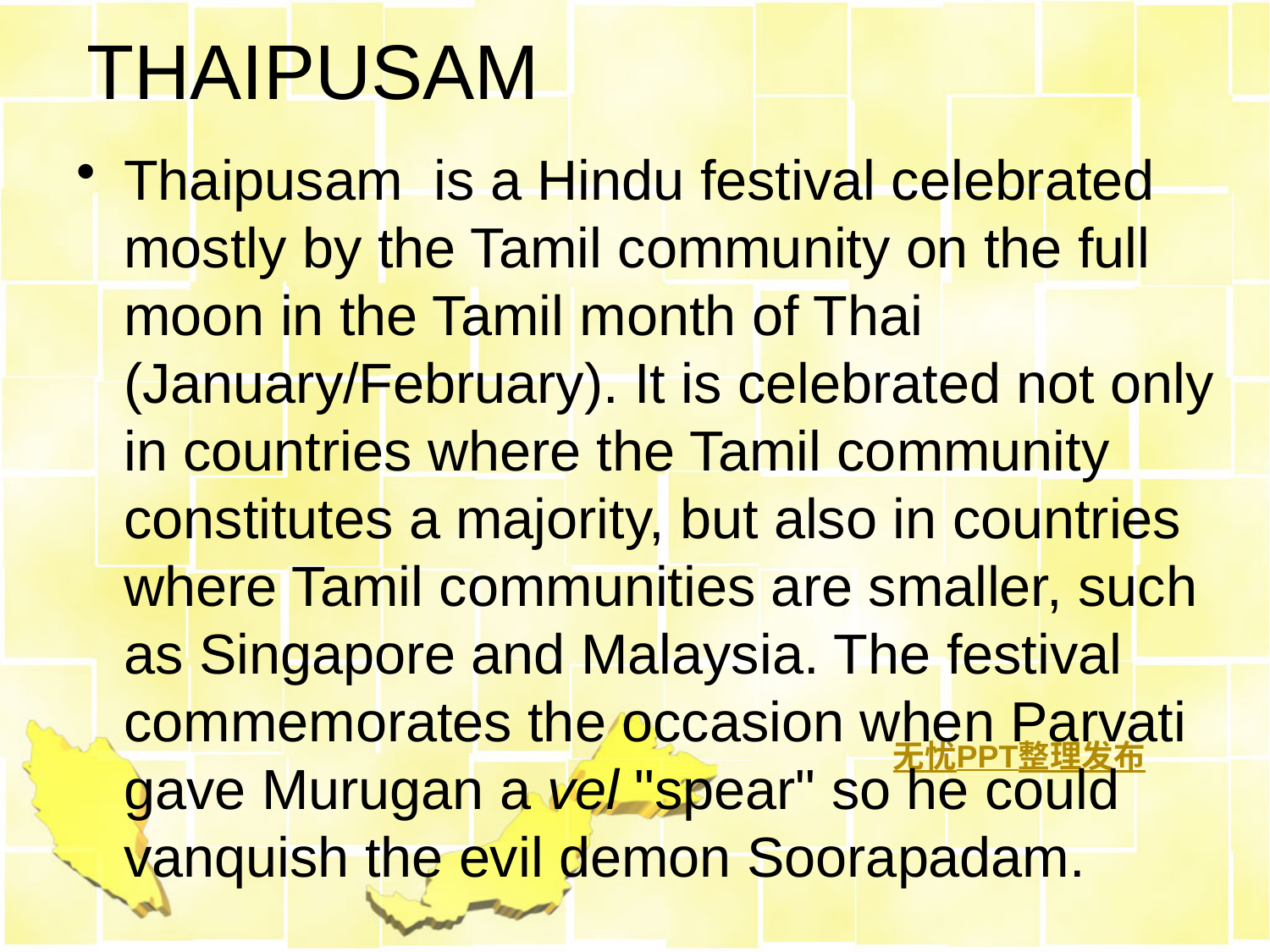

# THAIPUSAM
Thaipusam  is a Hindu festival celebrated mostly by the Tamil community on the full moon in the Tamil month of Thai (January/February). It is celebrated not only in countries where the Tamil community constitutes a majority, but also in countries where Tamil communities are smaller, such as Singapore and Malaysia. The festival commemorates the occasion when Parvati gave Murugan a vel "spear" so he could vanquish the evil demon Soorapadam.